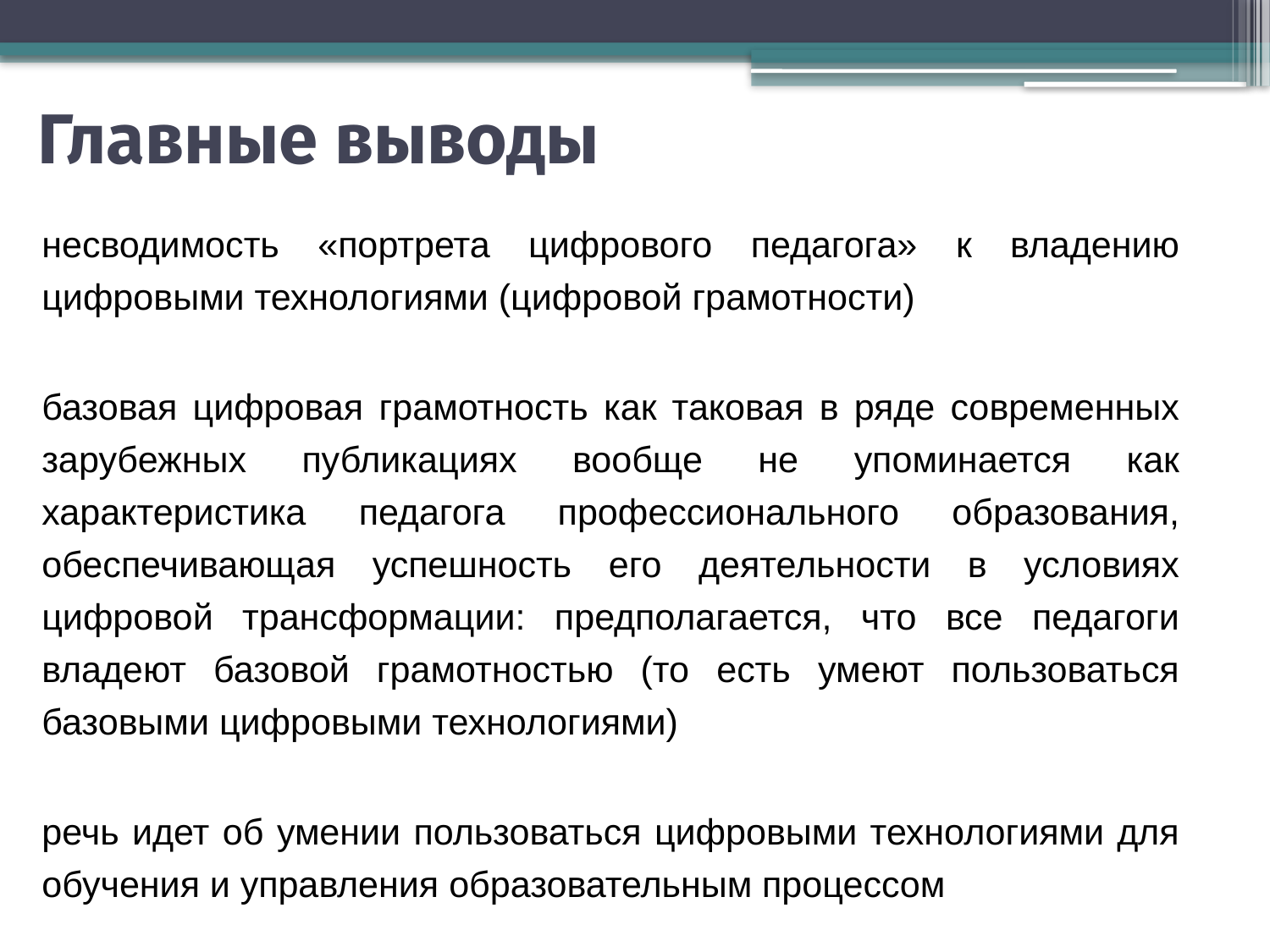

# Главные выводы
несводимость «портрета цифрового педагога» к владению цифровыми технологиями (цифровой грамотности)

базовая цифровая грамотность как таковая в ряде современных зарубежных публикациях вообще не упоминается как характеристика педагога профессионального образования, обеспечивающая успешность его деятельности в условиях цифровой трансформации: предполагается, что все педагоги владеют базовой грамотностью (то есть умеют пользоваться базовыми цифровыми технологиями)

речь идет об умении пользоваться цифровыми технологиями для обучения и управления образовательным процессом